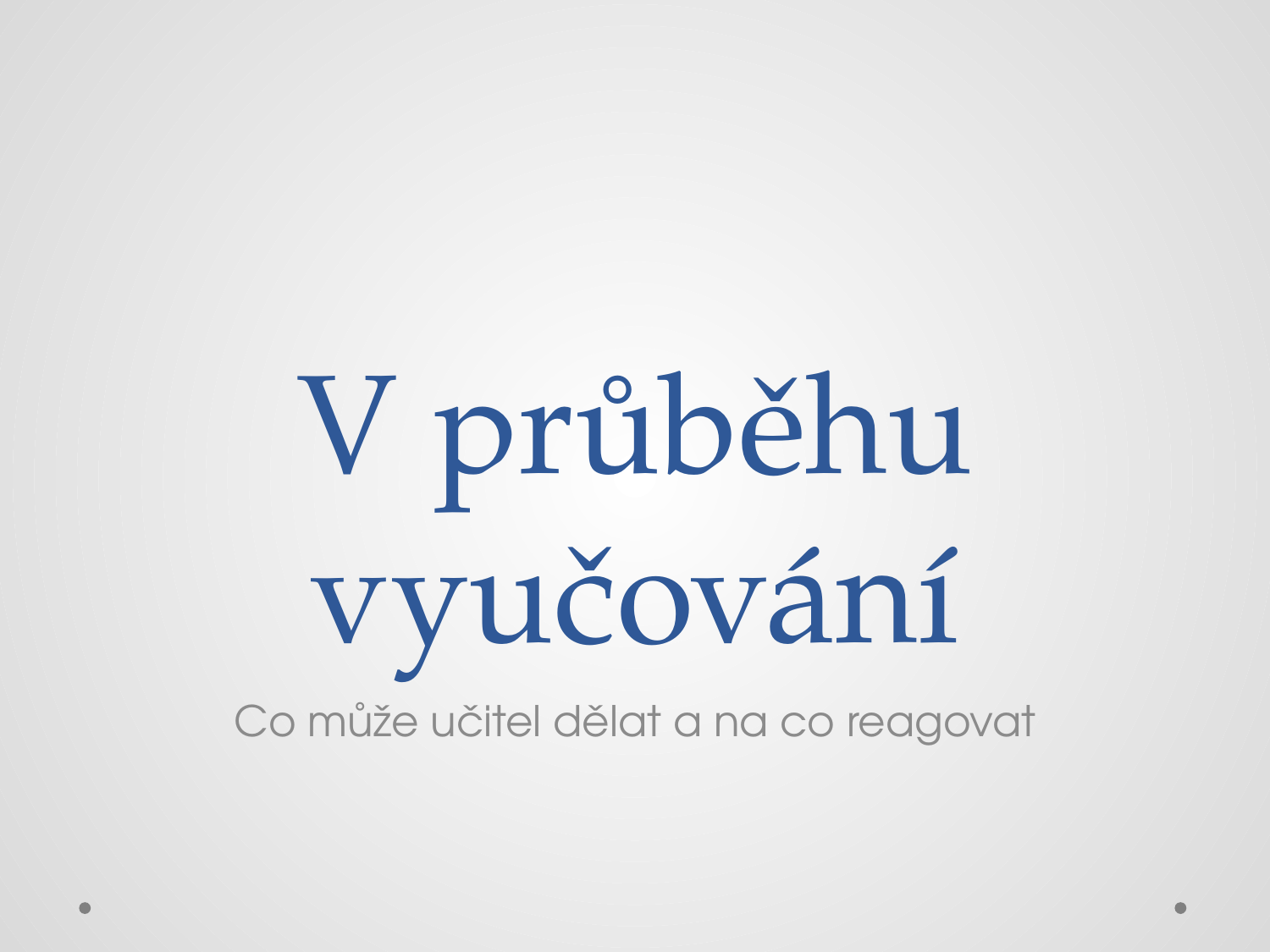

# V průběhu vyučování
Co může učitel dělat a na co reagovat